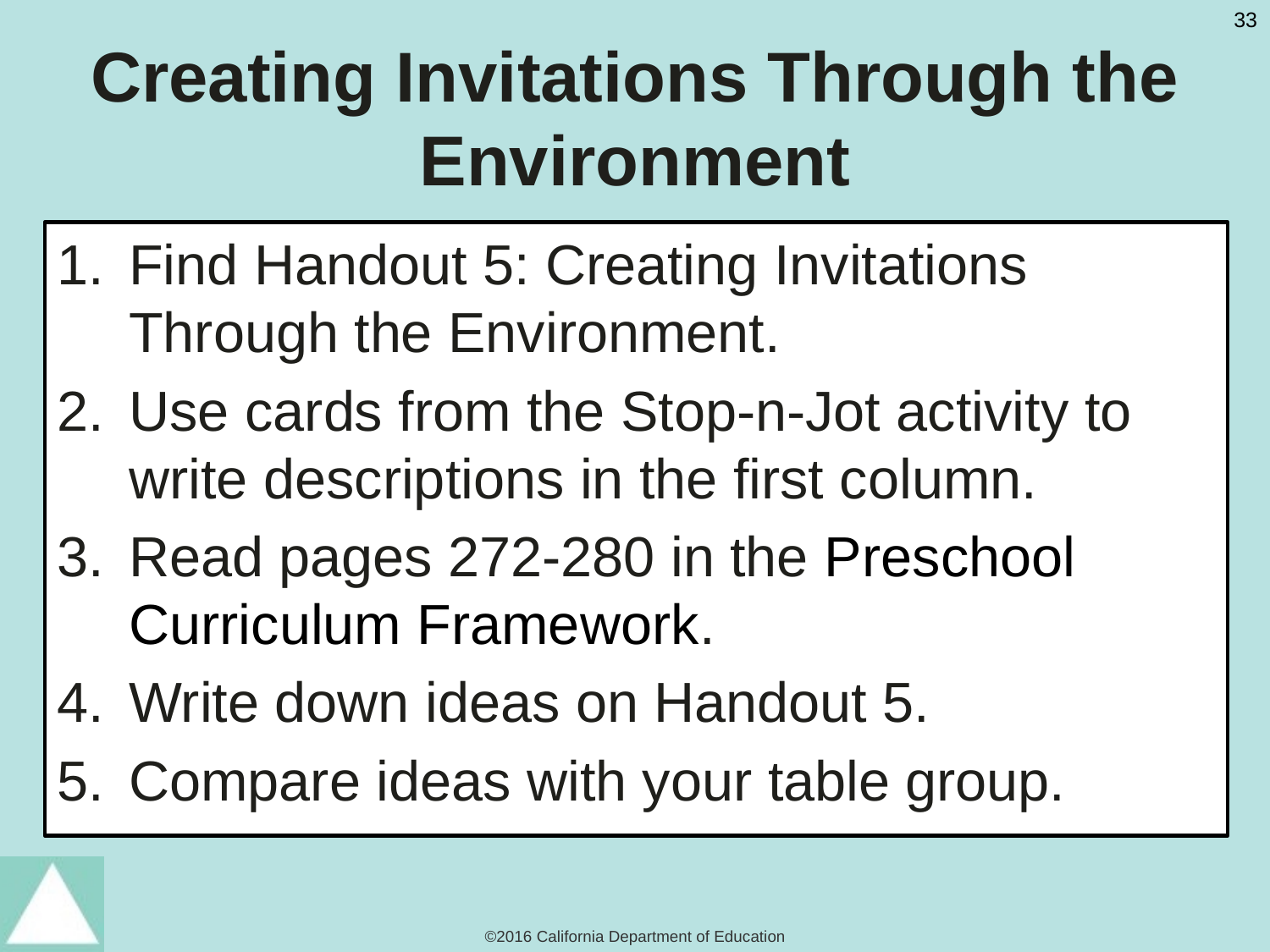

# Creating Invitations Through the Environment
Find Handout 5: Creating Invitations Through the Environment.
Use cards from the Stop-n-Jot activity to write descriptions in the first column.
Read pages 272-280 in the Preschool Curriculum Framework.
Write down ideas on Handout 5.
Compare ideas with your table group.